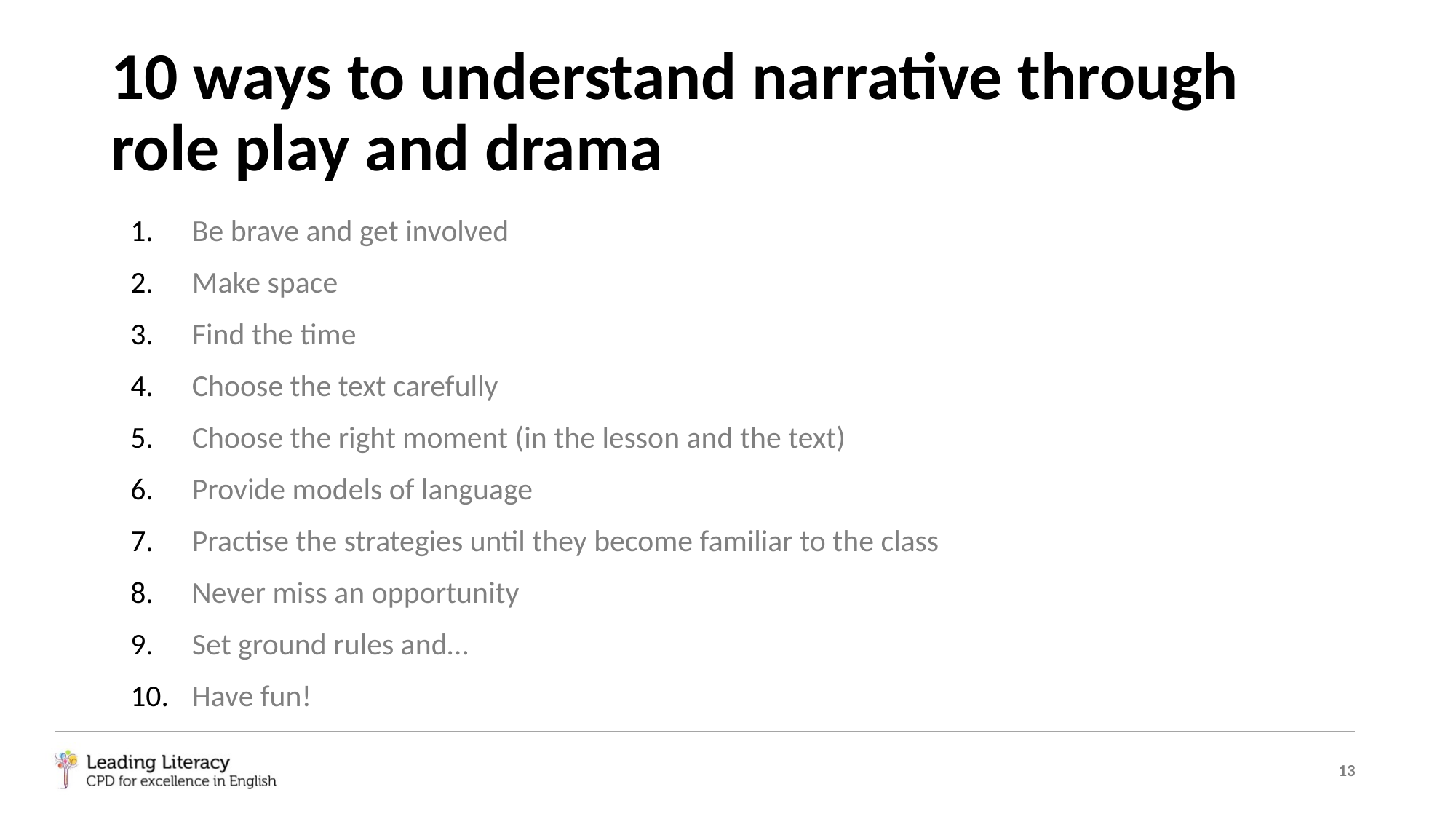

# 10 ways to understand narrative through role play and drama
Be brave and get involved
Make space
Find the time
Choose the text carefully
Choose the right moment (in the lesson and the text)
Provide models of language
Practise the strategies until they become familiar to the class
Never miss an opportunity
Set ground rules and…
Have fun!